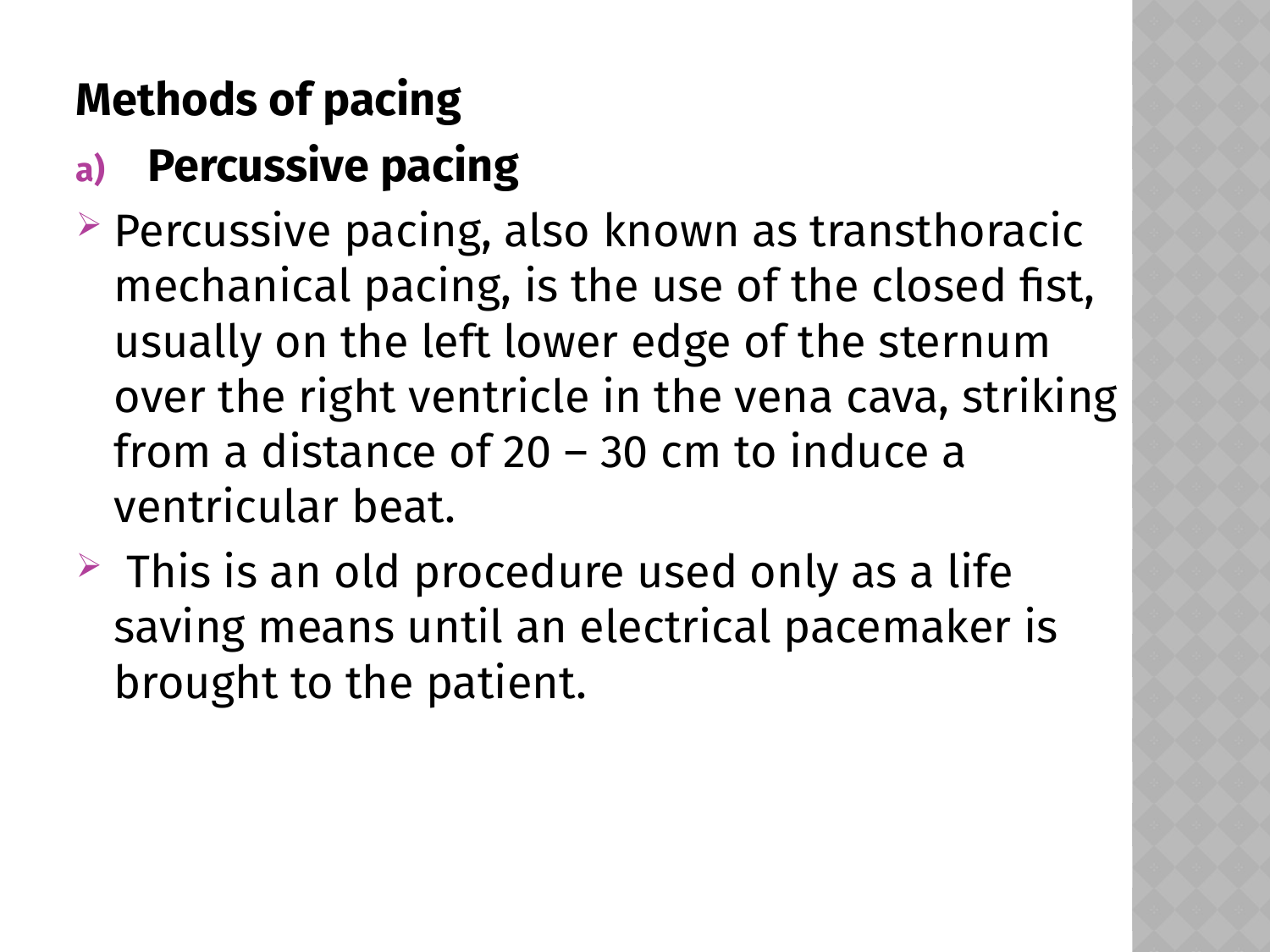

#
Methods of pacing
Percussive pacing
Percussive pacing, also known as transthoracic mechanical pacing, is the use of the closed fist, usually on the left lower edge of the sternum over the right ventricle in the vena cava, striking from a distance of 20 – 30 cm to induce a ventricular beat.
 This is an old procedure used only as a life saving means until an electrical pacemaker is brought to the patient.